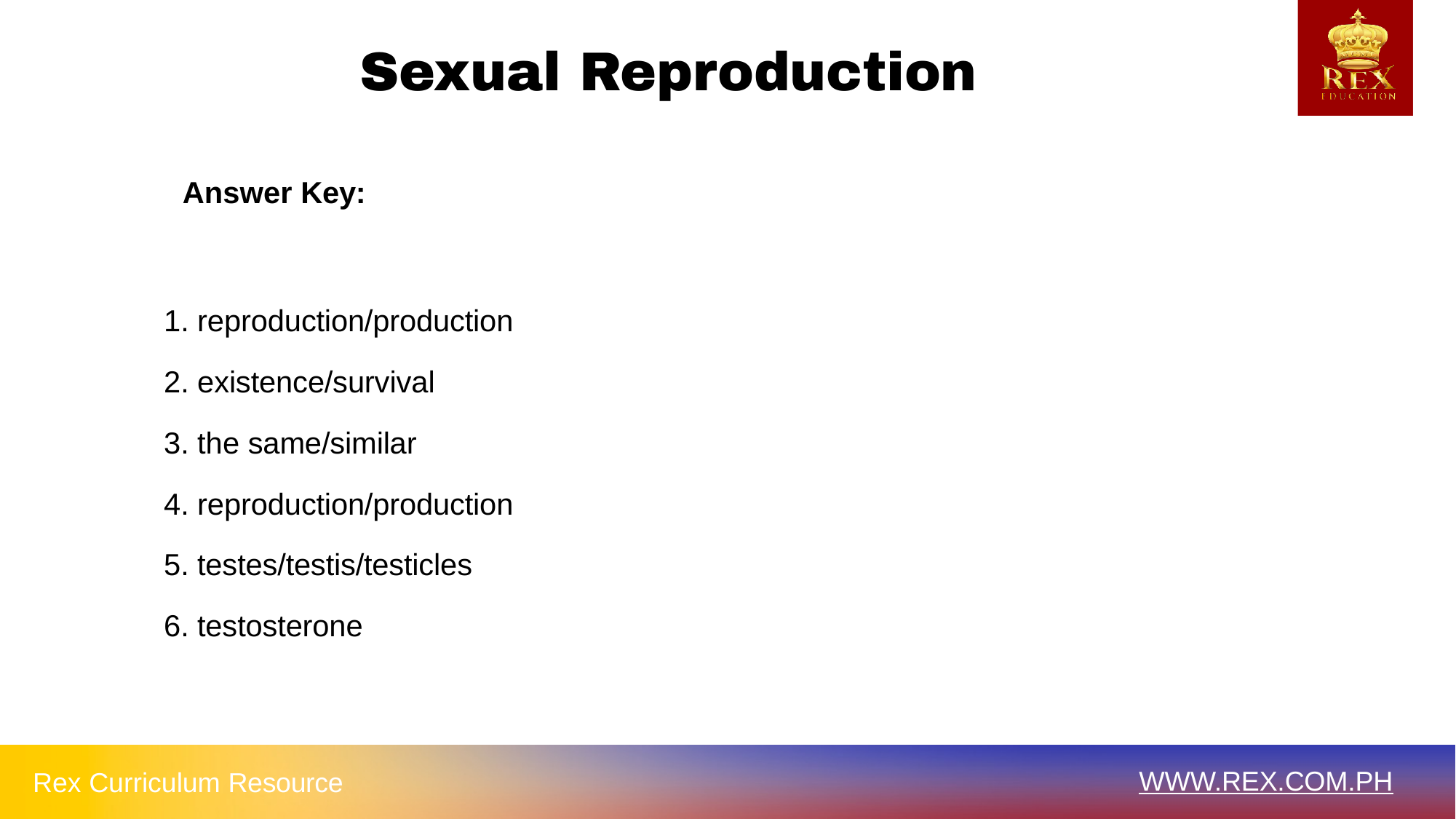

# Sexual Reproduction
Answer Key:
reproduction/production
existence/survival
the same/similar
reproduction/production
testes/testis/testicles
testosterone
WWW.REX.COM.PH
Rex Curriculum Resource